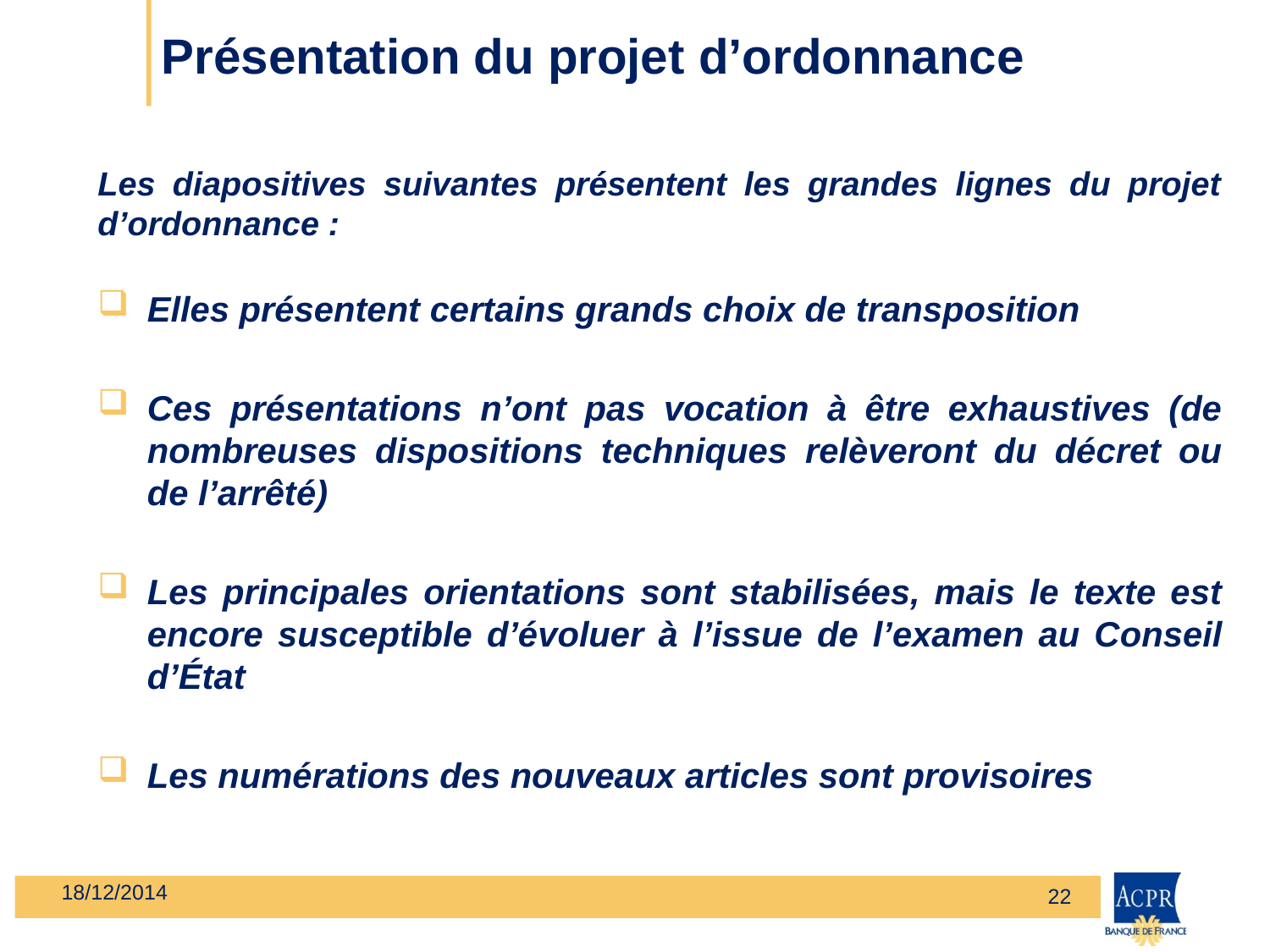

# Présentation du projet d’ordonnance
Les diapositives suivantes présentent les grandes lignes du projet d’ordonnance :

Elles présentent certains grands choix de transposition

Ces présentations n’ont pas vocation à être exhaustives (de nombreuses dispositions techniques relèveront du décret ou de l’arrêté)

Les principales orientations sont stabilisées, mais le texte est encore susceptible d’évoluer à l’issue de l’examen au Conseil d’État

Les numérations des nouveaux articles sont provisoires

18/12/2014